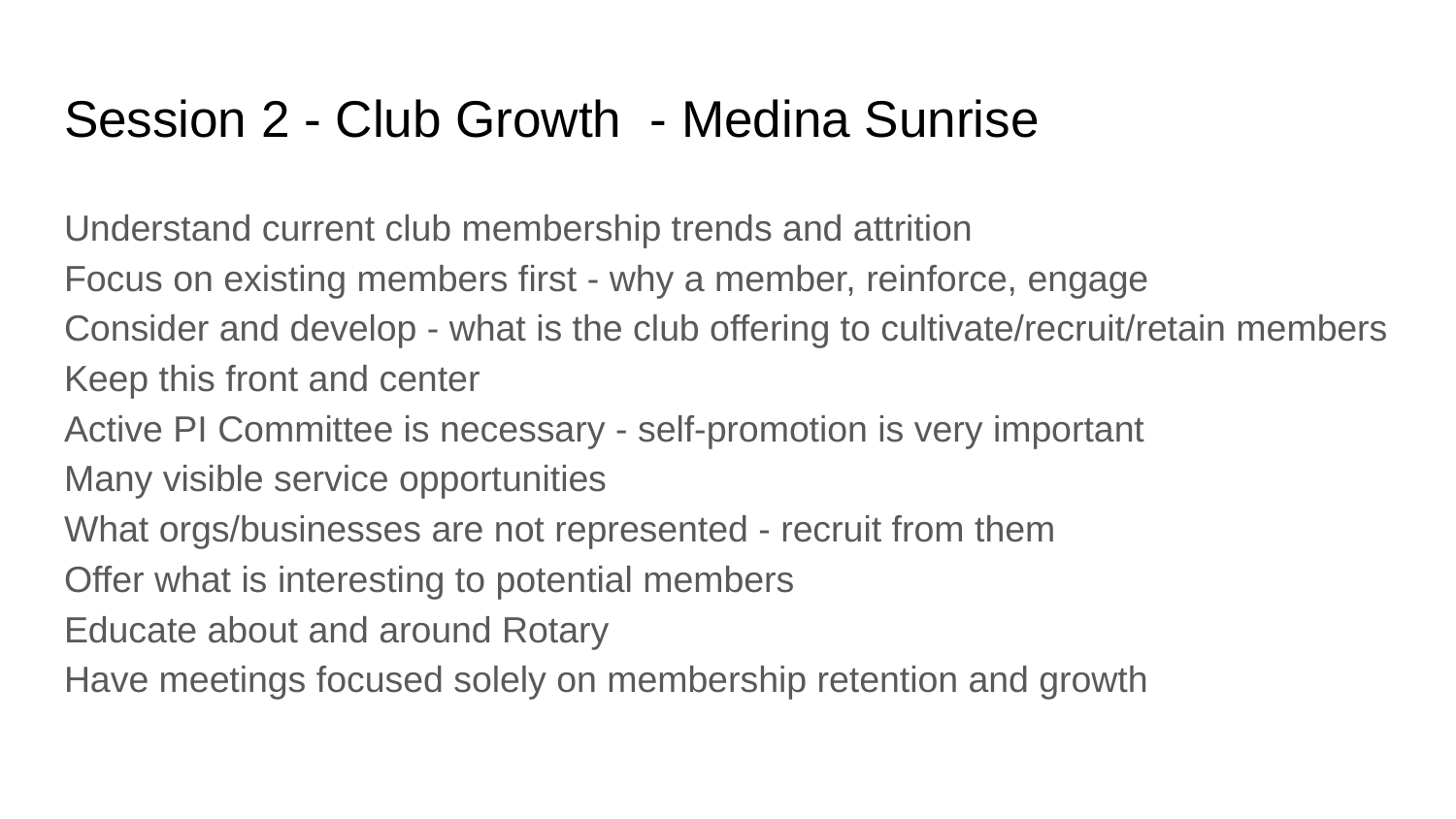

# Session 2 - Club Growth  - Medina Sunrise
Understand current club membership trends and attrition
Focus on existing members first - why a member, reinforce, engage
Consider and develop - what is the club offering to cultivate/recruit/retain members
Keep this front and center
Active PI Committee is necessary - self-promotion is very important
Many visible service opportunities
What orgs/businesses are not represented - recruit from them
Offer what is interesting to potential members
Educate about and around Rotary
Have meetings focused solely on membership retention and growth